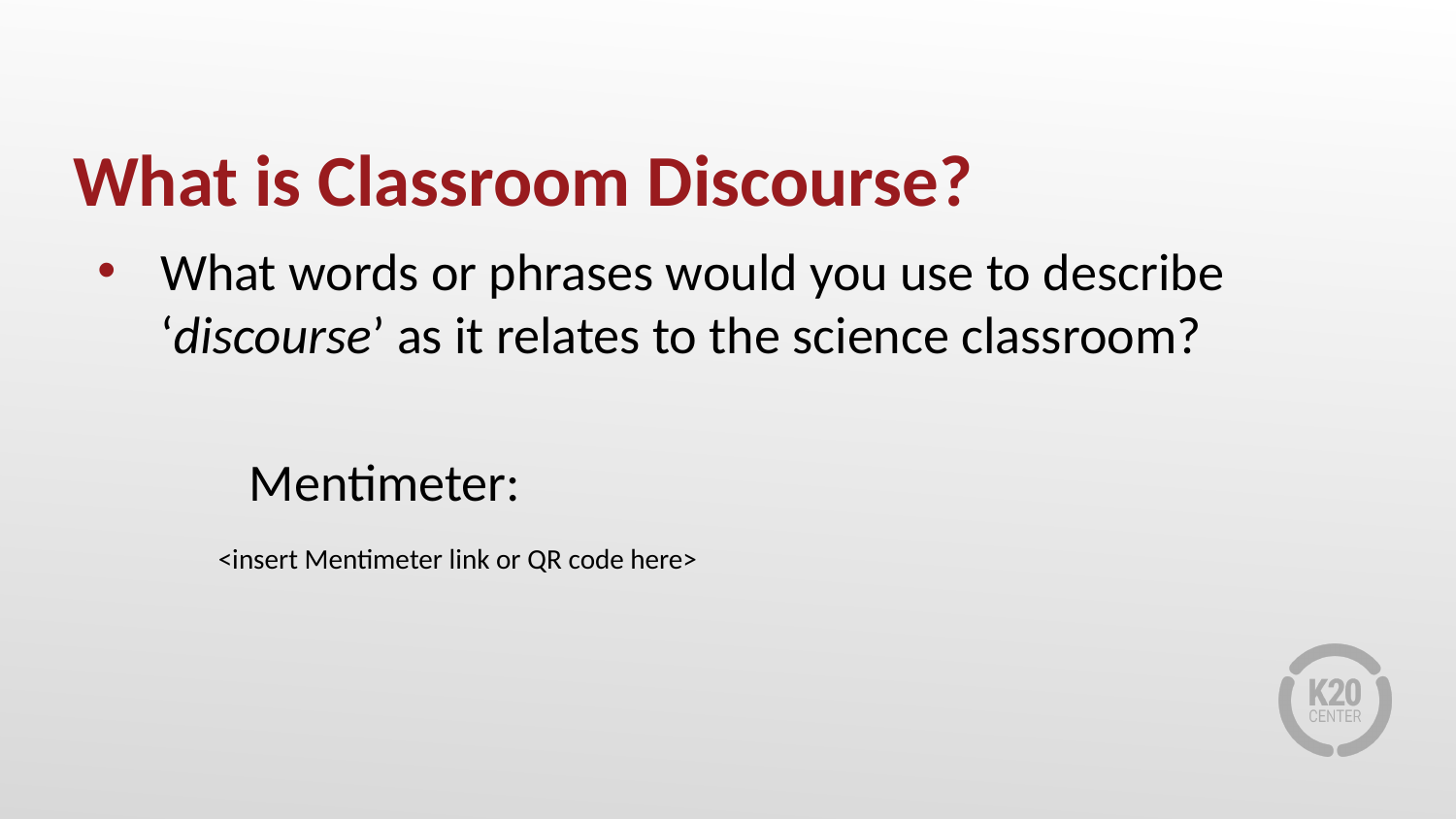

# What is Classroom Discourse?
What words or phrases would you use to describe ‘discourse’ as it relates to the science classroom?

Mentimeter:
<insert Mentimeter link or QR code here>